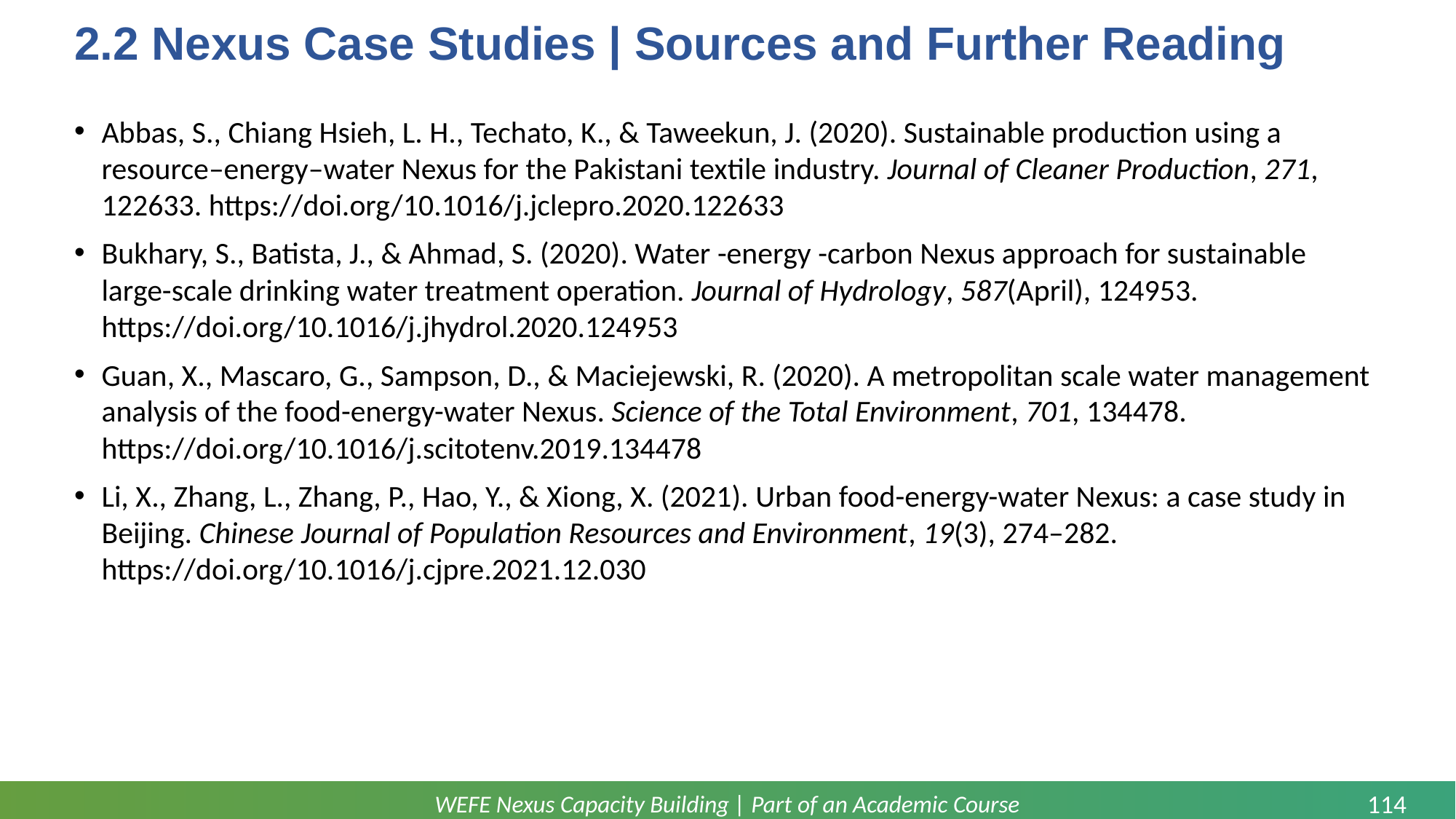

# 2.2 Nexus Case Studies | Sources and Further Reading
Abbas, S., Chiang Hsieh, L. H., Techato, K., & Taweekun, J. (2020). Sustainable production using a resource–energy–water Nexus for the Pakistani textile industry. Journal of Cleaner Production, 271, 122633. https://doi.org/10.1016/j.jclepro.2020.122633
Bukhary, S., Batista, J., & Ahmad, S. (2020). Water -energy -carbon Nexus approach for sustainable large-scale drinking water treatment operation. Journal of Hydrology, 587(April), 124953. https://doi.org/10.1016/j.jhydrol.2020.124953
Guan, X., Mascaro, G., Sampson, D., & Maciejewski, R. (2020). A metropolitan scale water management analysis of the food-energy-water Nexus. Science of the Total Environment, 701, 134478. https://doi.org/10.1016/j.scitotenv.2019.134478
Li, X., Zhang, L., Zhang, P., Hao, Y., & Xiong, X. (2021). Urban food-energy-water Nexus: a case study in Beijing. Chinese Journal of Population Resources and Environment, 19(3), 274–282. https://doi.org/10.1016/j.cjpre.2021.12.030